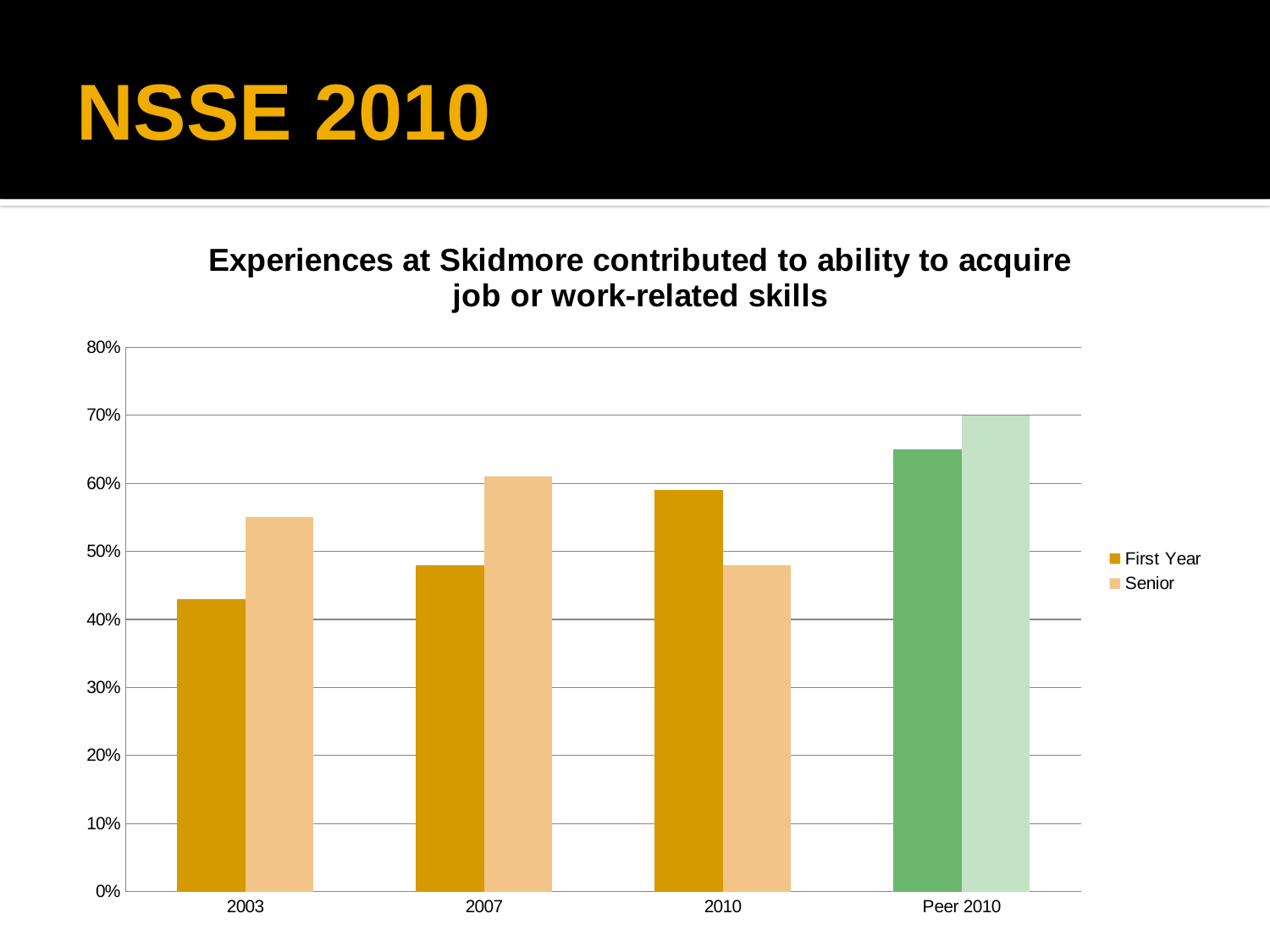

# NSSE 2010

### Chart: Experiences at Skidmore contributed to ability to acquire job or work-related skills

| Category |  |  |
|---|---|---|
| 2003 | 0.4300000000000004 | 0.55 |
| 2007 | 0.4800000000000003 | 0.6100000000000007 |
| 2010 | 0.59 | 0.4800000000000003 |
| Peer 2010 | 0.6500000000000011 | 0.7000000000000006 |